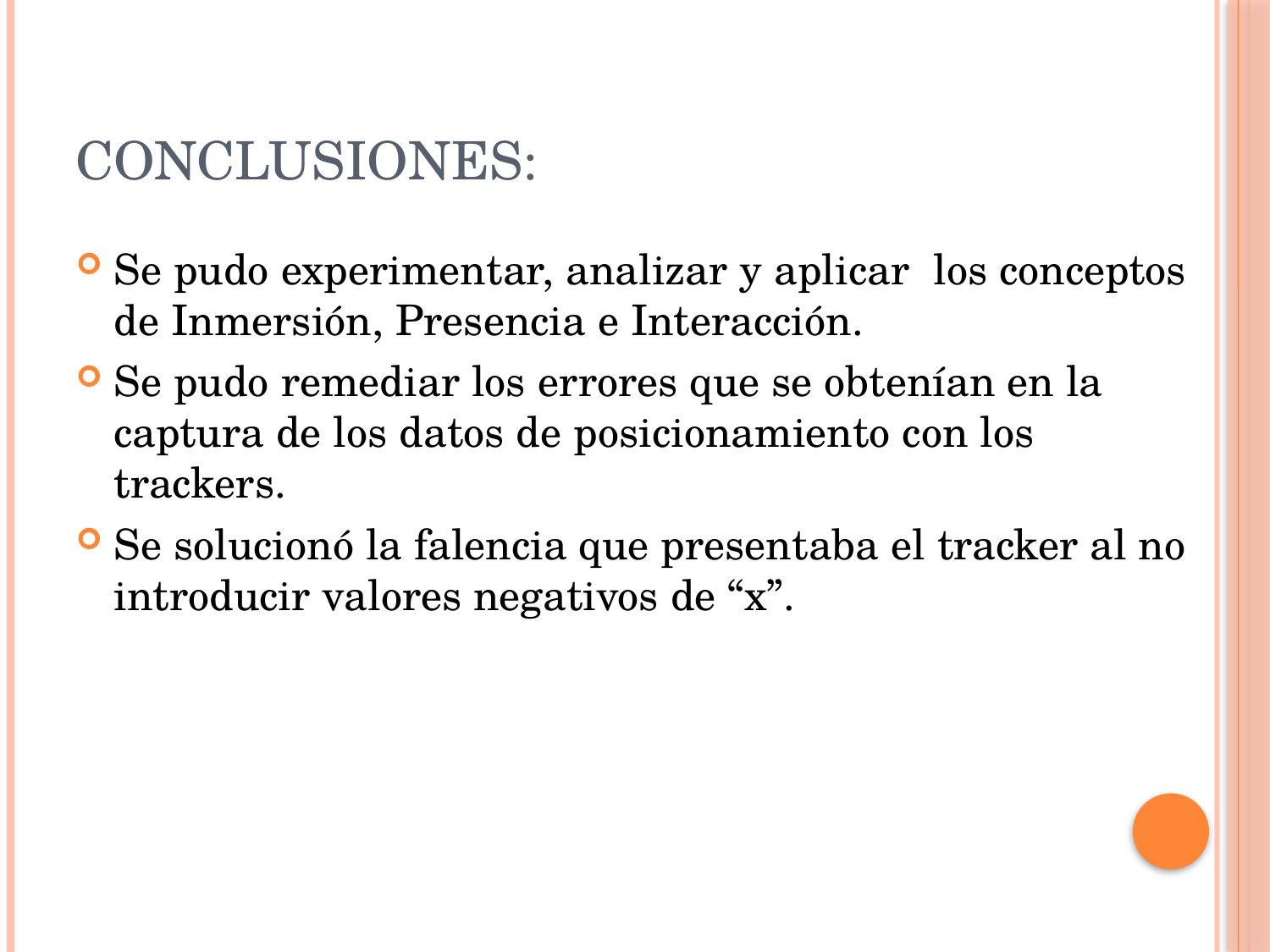

# Conclusiones:
Se pudo experimentar, analizar y aplicar  los conceptos de Inmersión, Presencia e Interacción.
Se pudo remediar los errores que se obtenían en la captura de los datos de posicionamiento con los trackers.
Se solucionó la falencia que presentaba el tracker al no introducir valores negativos de “x”.